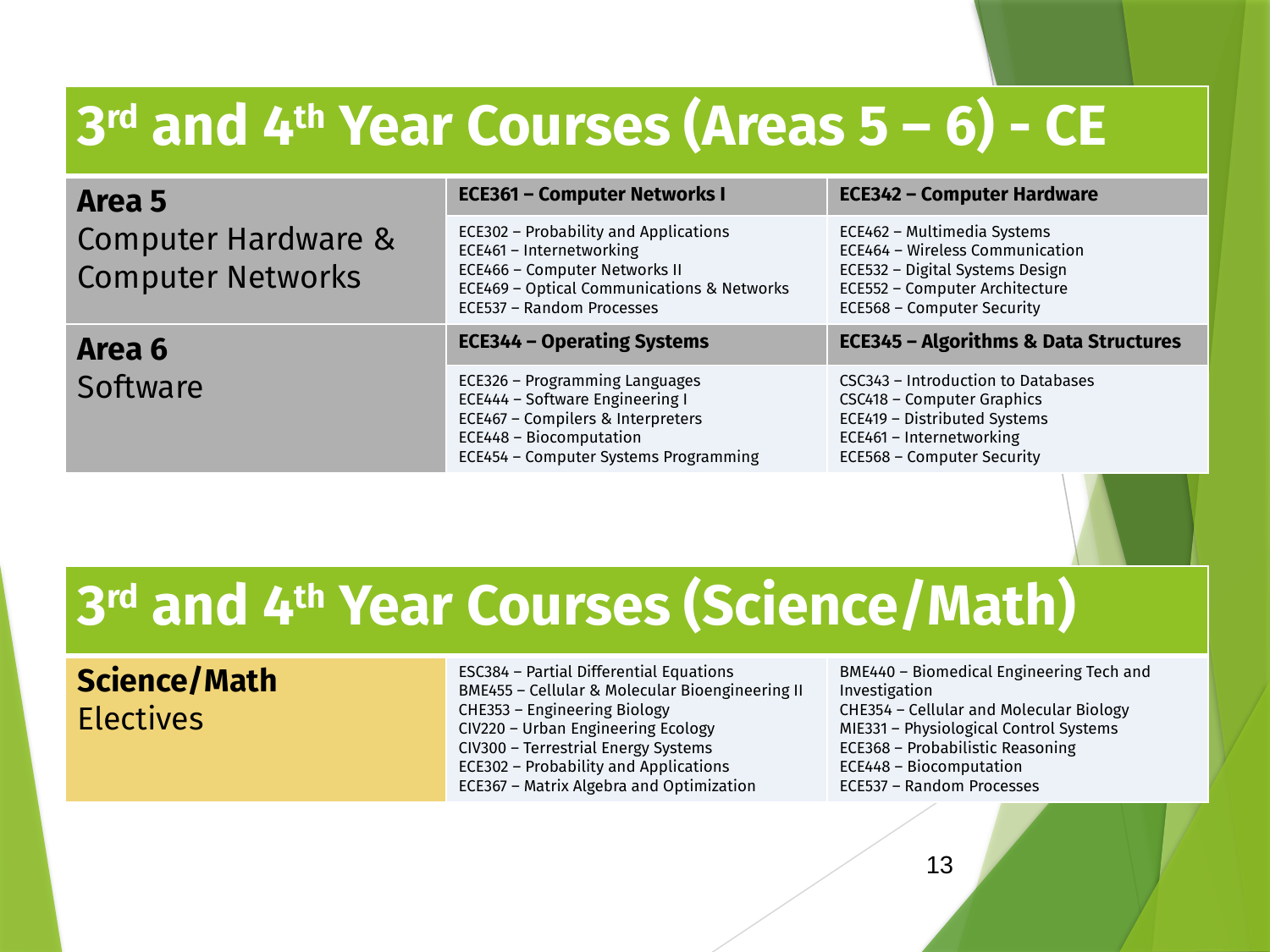

| 3rd and 4th Year Courses (Areas 5 – 6) - CE |  |  |
| --- | --- | --- |
| Area 5 Computer Hardware & Computer Networks | ECE361 – Computer Networks I | ECE342 – Computer Hardware |
|  | ECE302 – Probability and Applications ECE461 – Internetworking ECE466 – Computer Networks II ECE469 – Optical Communications & Networks ECE537 – Random Processes | ECE462 – Multimedia Systems ECE464 – Wireless Communication ECE532 – Digital Systems Design ECE552 – Computer Architecture ECE568 – Computer Security |
| Area 6 Software | ECE344 – Operating Systems | ECE345 – Algorithms & Data Structures |
|  | ECE326 – Programming Languages ECE444 – Software Engineering I ECE467 – Compilers & Interpreters ECE448 – Biocomputation ECE454 – Computer Systems Programming | CSC343 – Introduction to Databases CSC418 – Computer Graphics ECE419 – Distributed Systems ECE461 – Internetworking ECE568 – Computer Security |
| 3rd and 4th Year Courses (Science/Math) |  |  |
| --- | --- | --- |
| Science/Math Electives | ESC384 – Partial Differential Equations BME455 – Cellular & Molecular Bioengineering II CHE353 – Engineering Biology CIV220 – Urban Engineering Ecology CIV300 – Terrestrial Energy Systems ECE302 – Probability and Applications ECE367 – Matrix Algebra and Optimization | BME440 – Biomedical Engineering Tech and Investigation CHE354 – Cellular and Molecular Biology MIE331 – Physiological Control Systems ECE368 – Probabilistic Reasoning ECE448 – Biocomputation ECE537 – Random Processes |
13